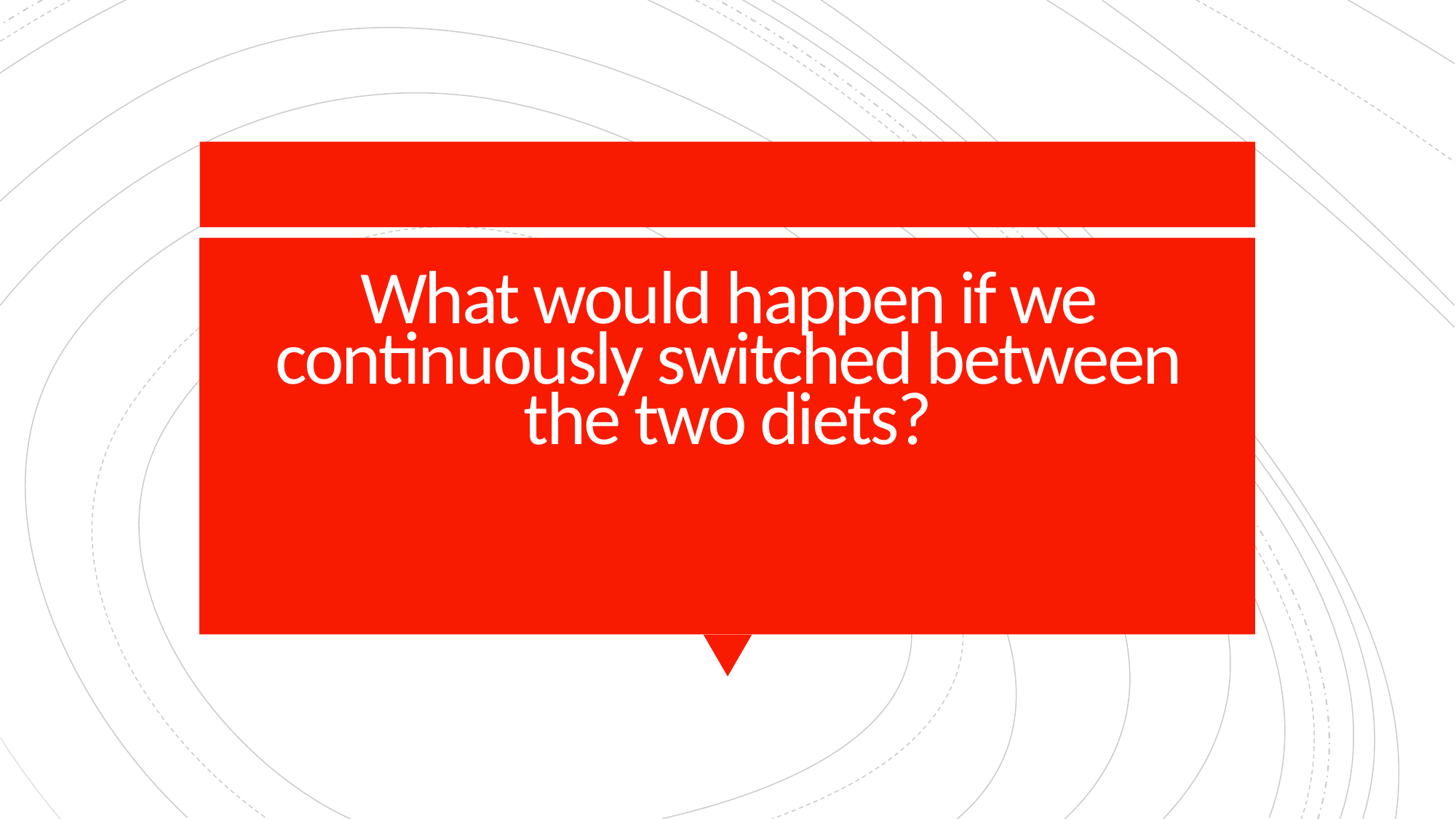

# What would happen if we continuously switched between the two diets?